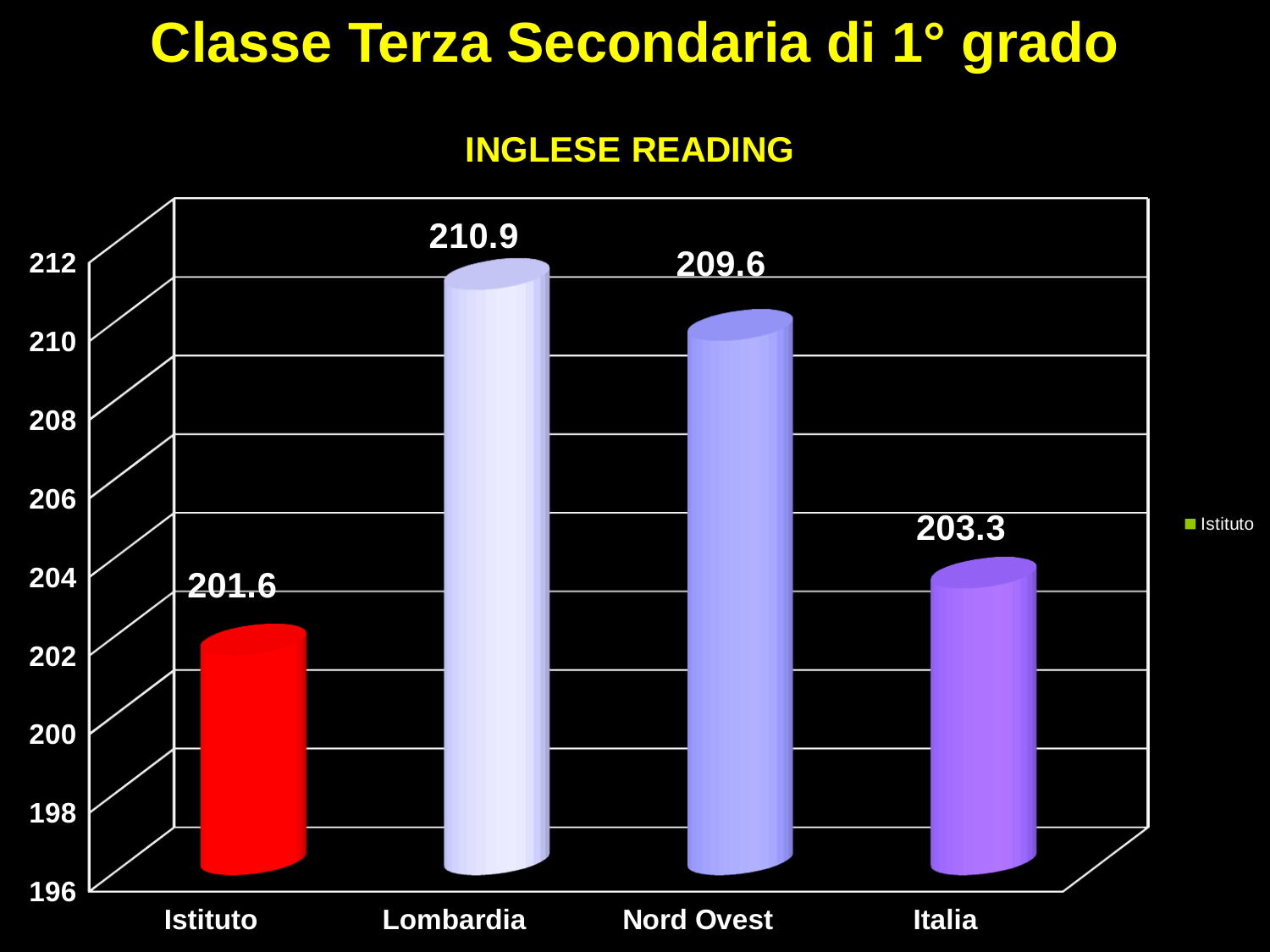

Classe Terza Secondaria di 1° grado

[unsupported chart]